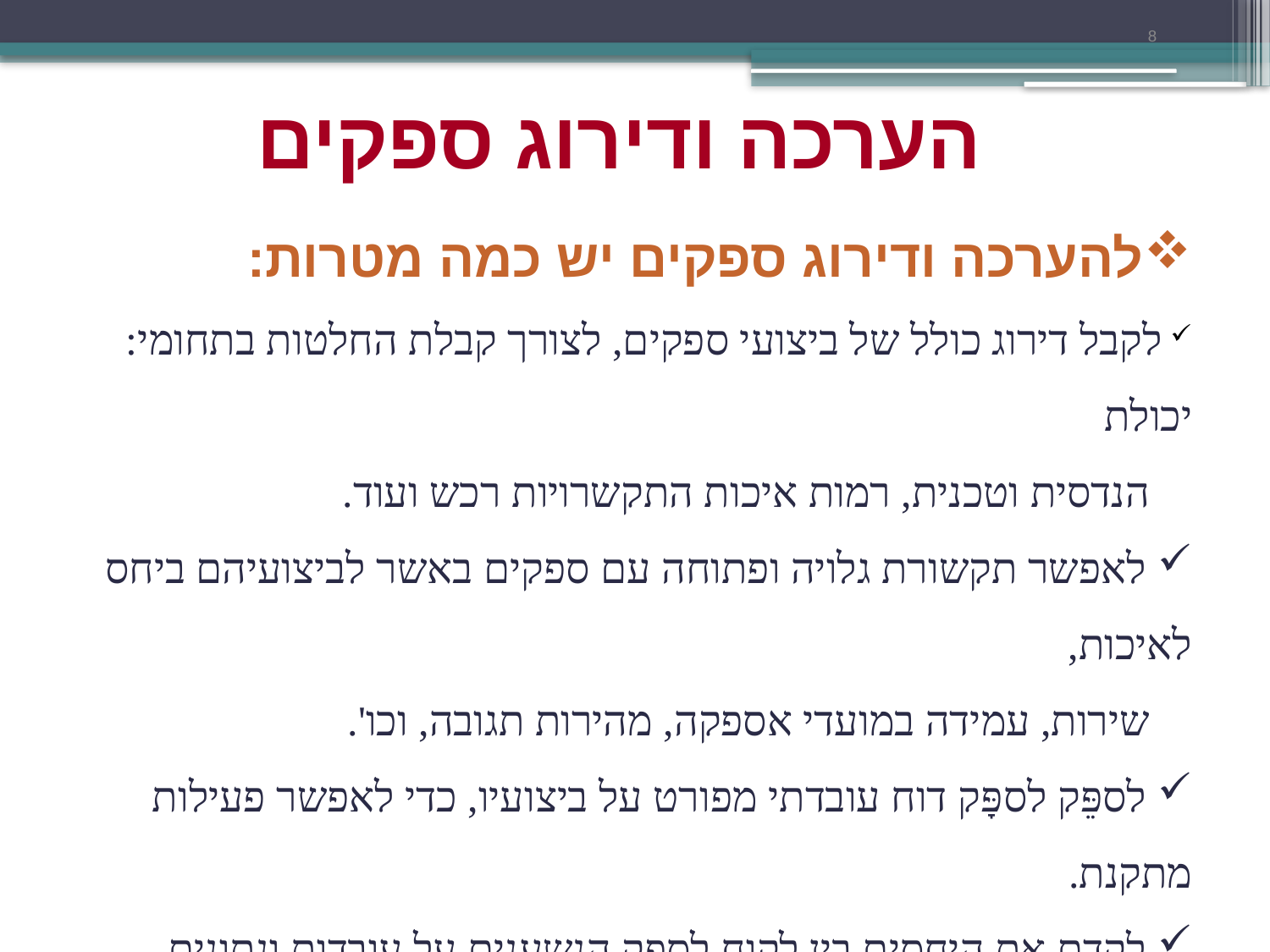

8
הערכה ודירוג ספקים
להערכה ודירוג ספקים יש כמה מטרות:
 לקבל דירוג כולל של ביצועי ספקים, לצורך קבלת החלטות בתחומי: יכולת
    הנדסית וטכנית, רמות איכות התקשרויות רכש ועוד.
 לאפשר תקשורת גלויה ופתוחה עם ספקים באשר לביצועיהם ביחס לאיכות,
    שירות, עמידה במועדי אספקה, מהירות תגובה, וכו'.
 לספֵּק לספָּק דוח עובדתי מפורט על ביצועיו, כדי לאפשר פעילות מתקנת.
 לקדם את היחסים בין לקוח לספק הנשענים על עובדות ונתונים מדודים.
 לתגמל ספקים מצטיינים.